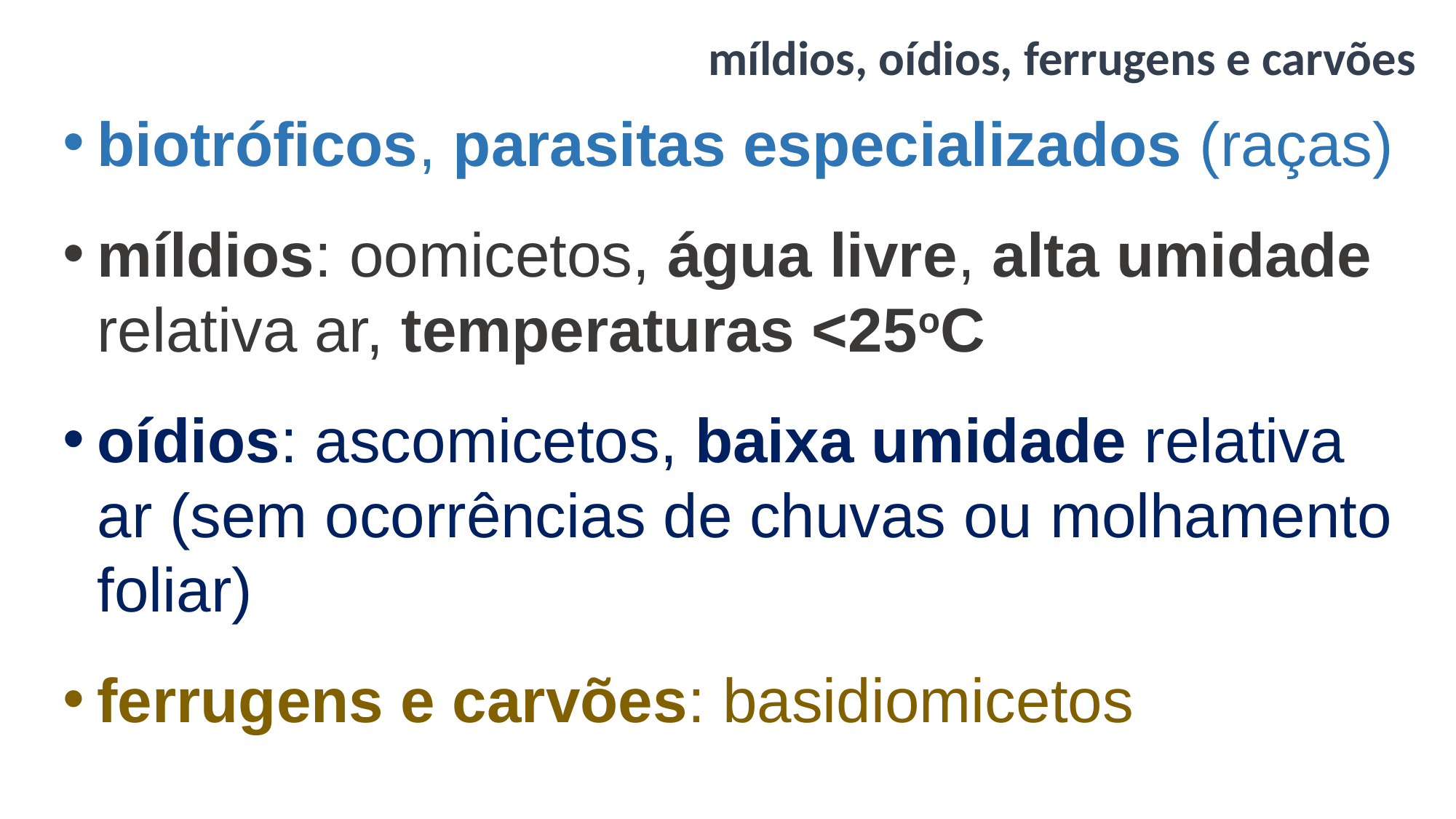

míldios, oídios, ferrugens e carvões
biotróficos, parasitas especializados (raças)
míldios: oomicetos, água livre, alta umidade relativa ar, temperaturas <25oC
oídios: ascomicetos, baixa umidade relativa ar (sem ocorrências de chuvas ou molhamento foliar)
ferrugens e carvões: basidiomicetos